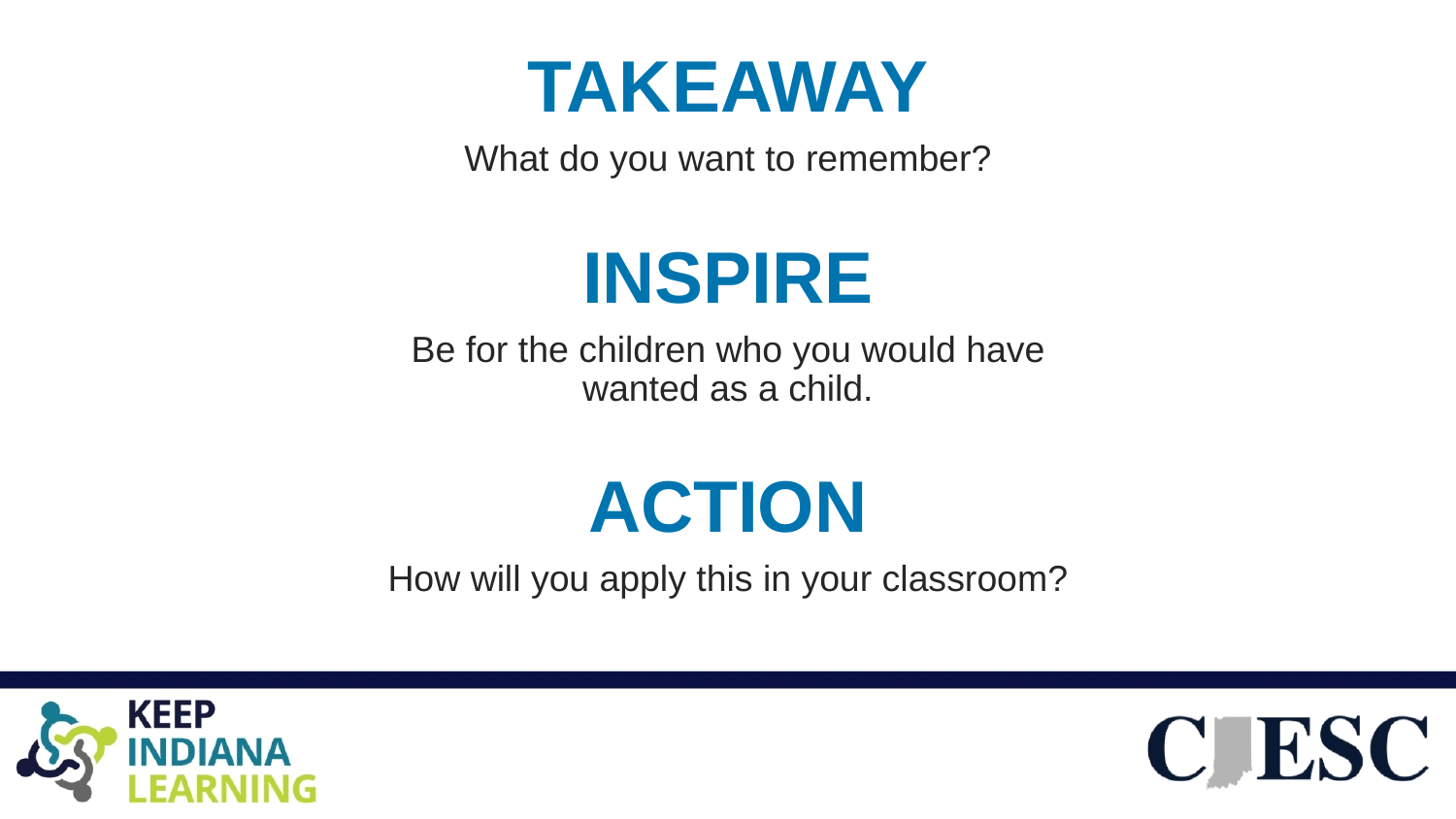

TAKEAWAY
What do you want to remember?
INSPIRE
Be for the children who you would have wanted as a child.
ACTION
How will you apply this in your classroom?